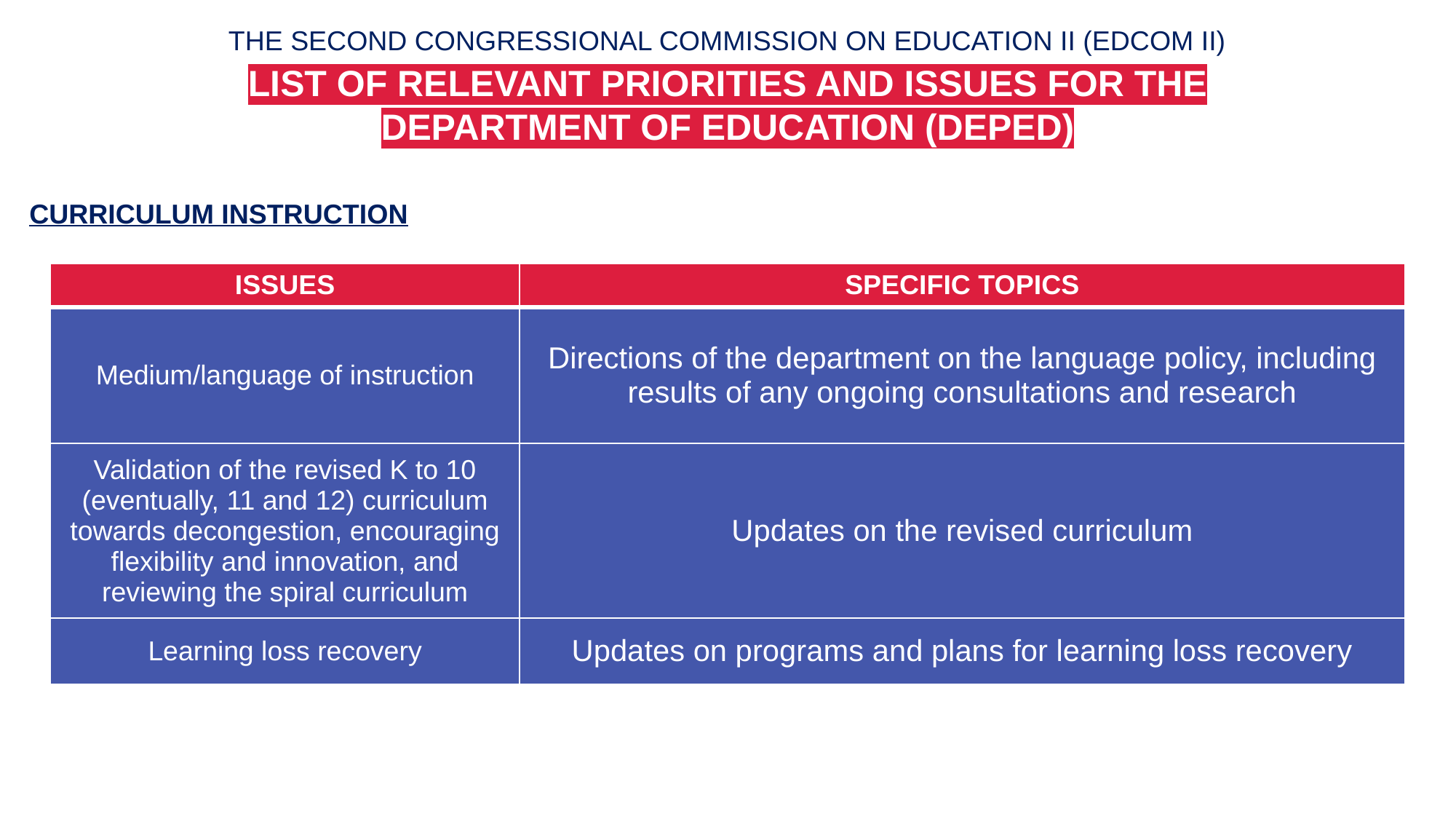

THE SECOND CONGRESSIONAL COMMISSION ON EDUCATION II (EDCOM II)
LIST OF RELEVANT PRIORITIES AND ISSUES FOR THE DEPARTMENT OF EDUCATION (DEPED)
CURRICULUM INSTRUCTION
| ISSUES | SPECIFIC TOPICS |
| --- | --- |
| Medium/language of instruction | Directions of the department on the language policy, including results of any ongoing consultations and research |
| Validation of the revised K to 10 (eventually, 11 and 12) curriculum towards decongestion, encouraging flexibility and innovation, and reviewing the spiral curriculum | Updates on the revised curriculum |
| Learning loss recovery | Updates on programs and plans for learning loss recovery |